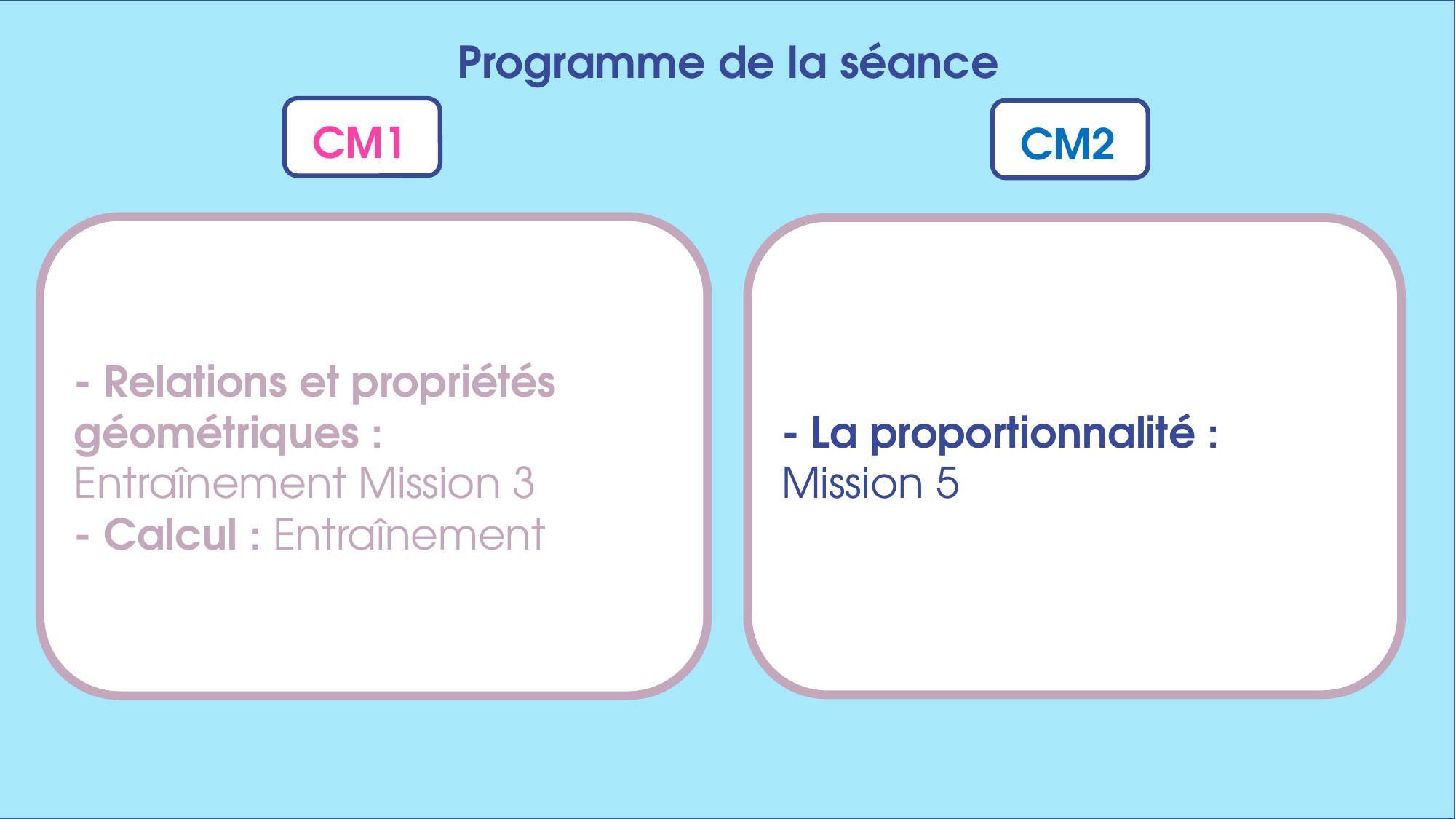

Programme de la séance

CM1

CM2
- Relations et propriétés géométriques :
Entraînement Mission 3
- Calcul : Entraînement
- La proportionnalité : Mission 5
www.maitresseherisson.com